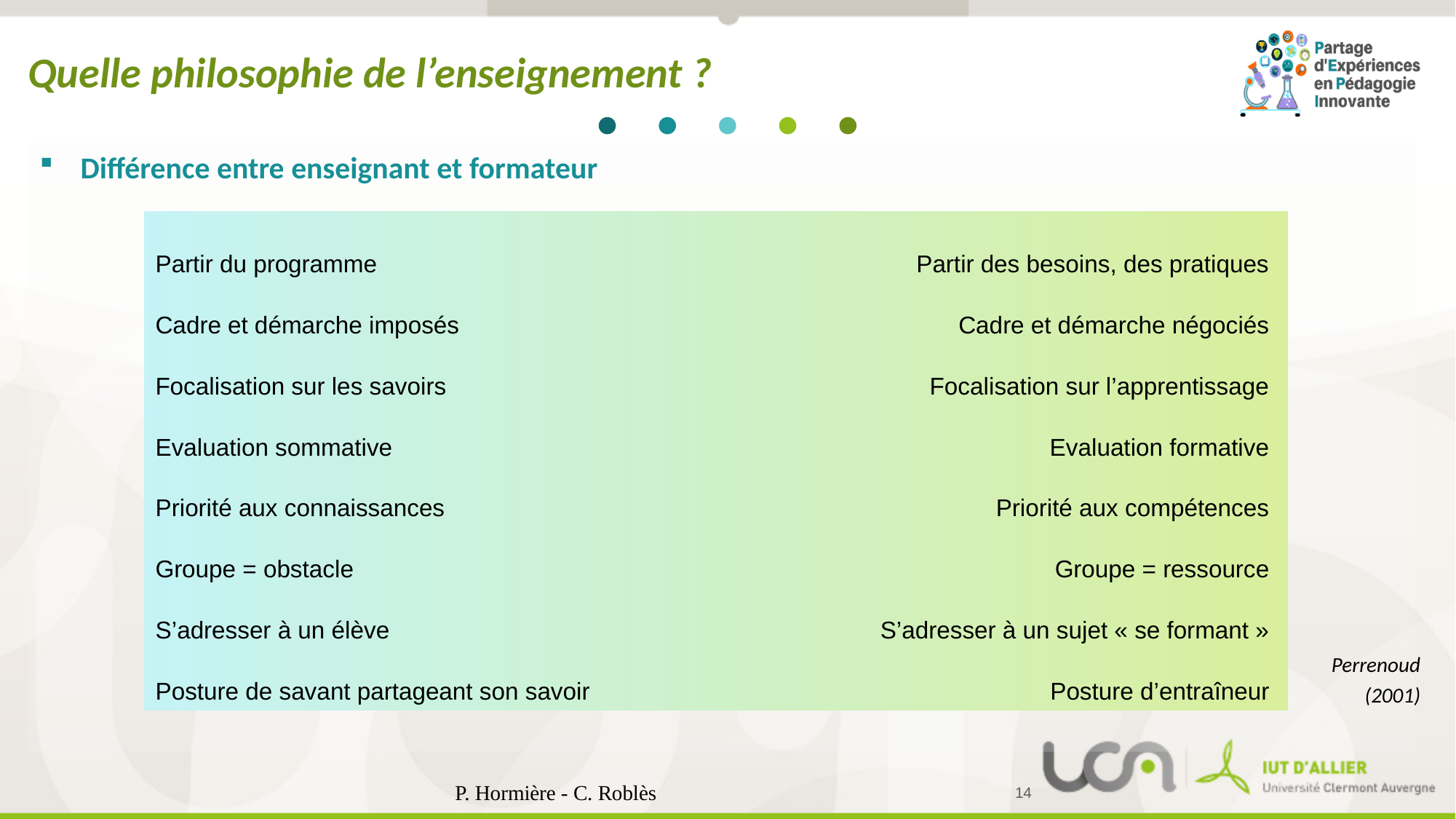

# Quelle philosophie de l’enseignement ?
Différence entre enseignant et formateur
Partir du programme	Partir des besoins, des pratiques
Cadre et démarche imposés	Cadre et démarche négociés
Focalisation sur les savoirs	Focalisation sur l’apprentissage
Evaluation sommative	Evaluation formative
Priorité aux connaissances	Priorité aux compétences
Groupe = obstacle	Groupe = ressource
S’adresser à un élève	S’adresser à un sujet « se formant »
Posture de savant partageant son savoir	Posture d’entraîneur
Perrenoud (2001)
P. Hormière - C. Roblès
14